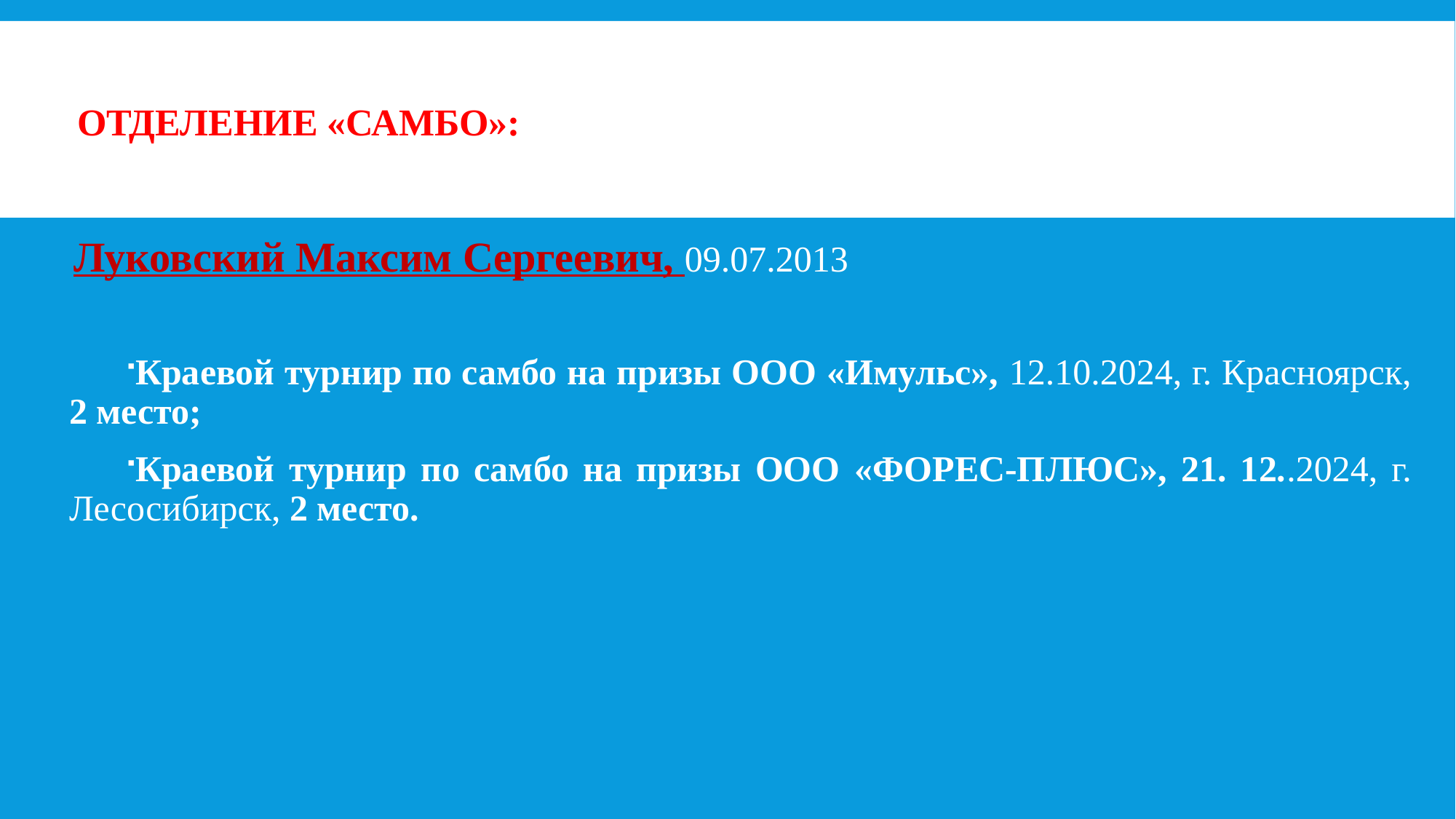

# Отделение «САМБО»:
Луковский Максим Сергеевич, 09.07.2013

Краевой турнир по самбо на призы ООО «Имульс», 12.10.2024, г. Красноярск, 2 место;
Краевой турнир по самбо на призы ООО «ФОРЕС-ПЛЮС», 21. 12..2024, г. Лесосибирск, 2 место.